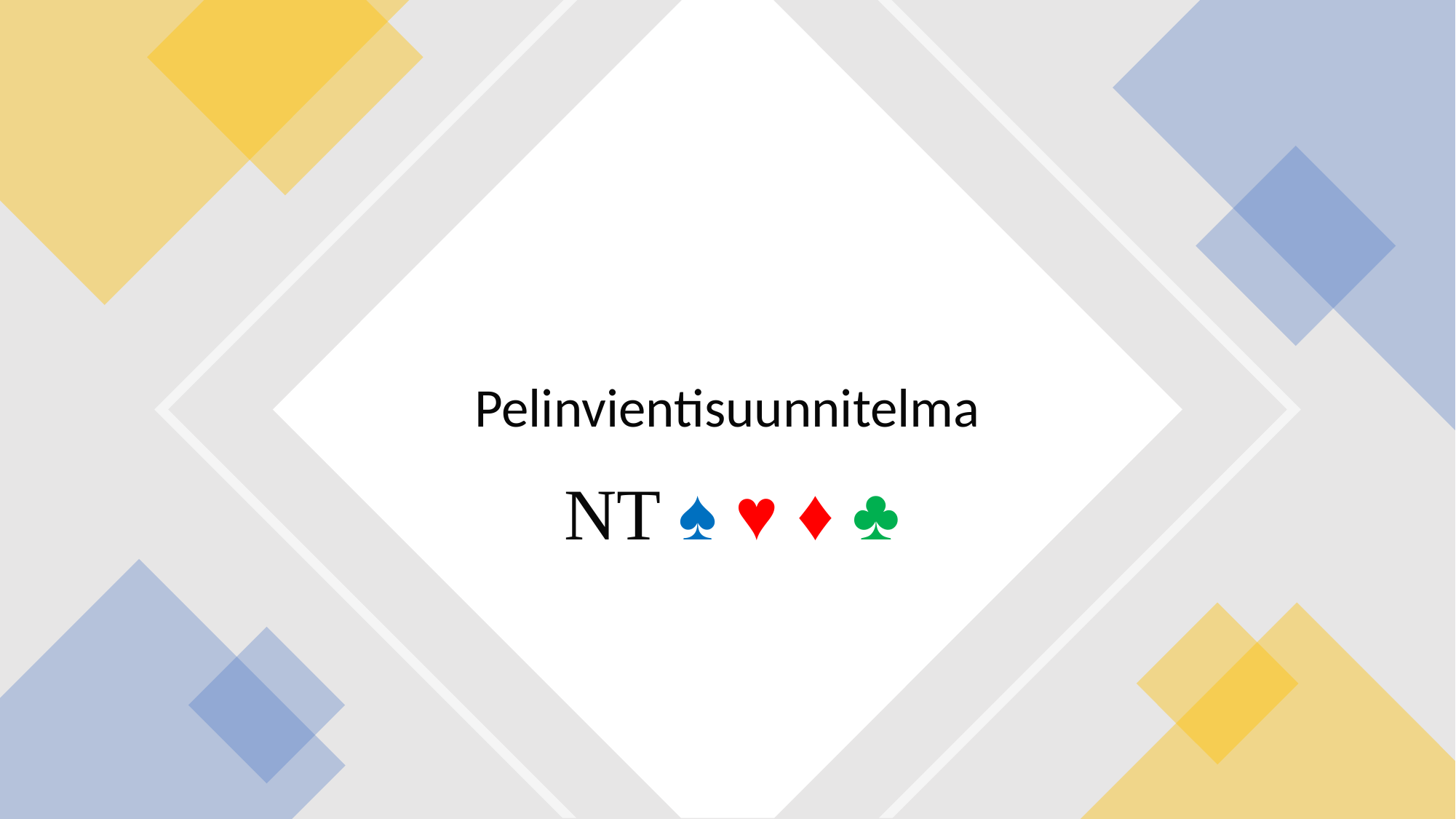

# Pelinvientisuunnitelma
NT ♠ ♥ ♦ ♣